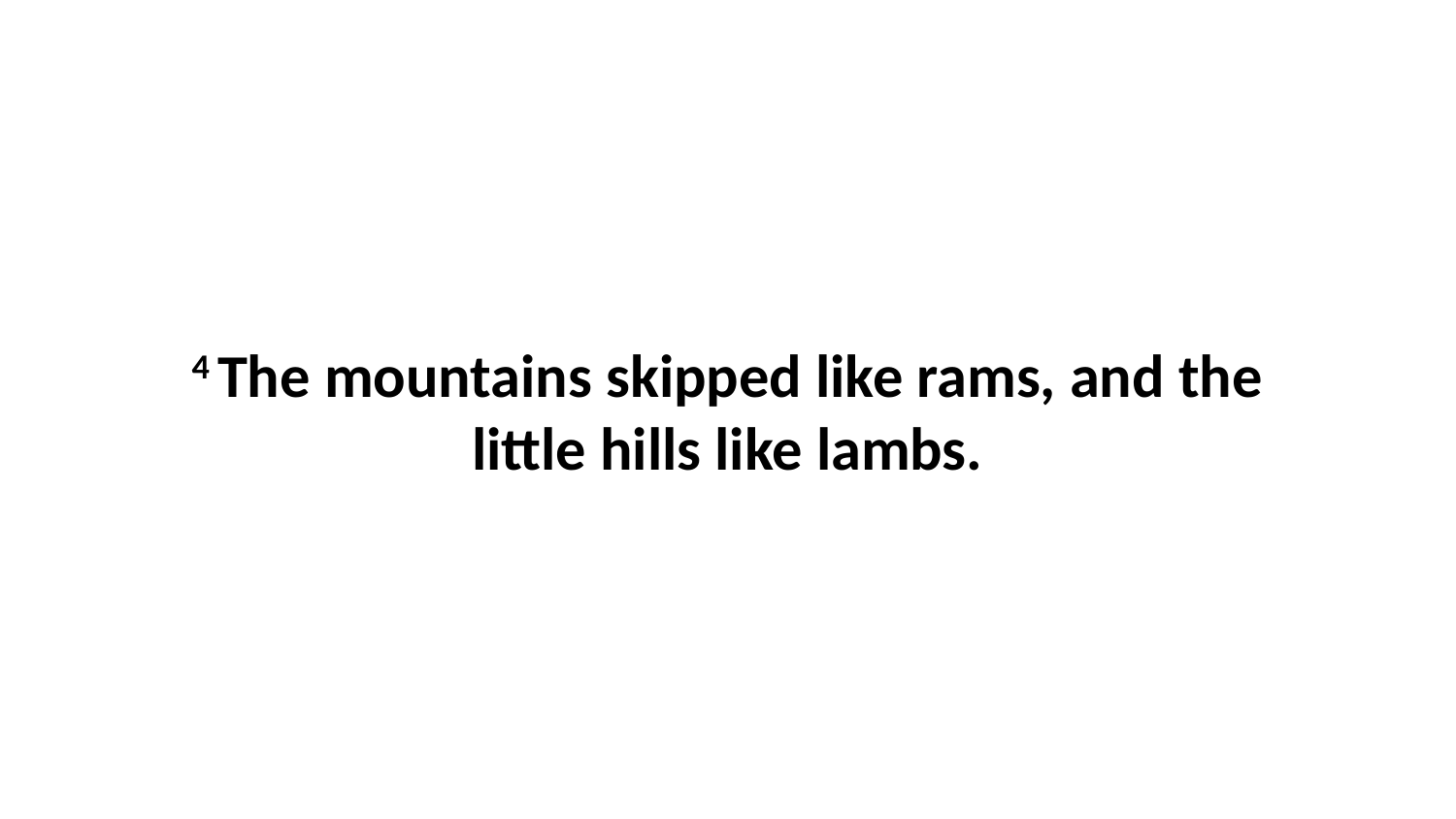

4 The mountains skipped like rams, and the little hills like lambs.